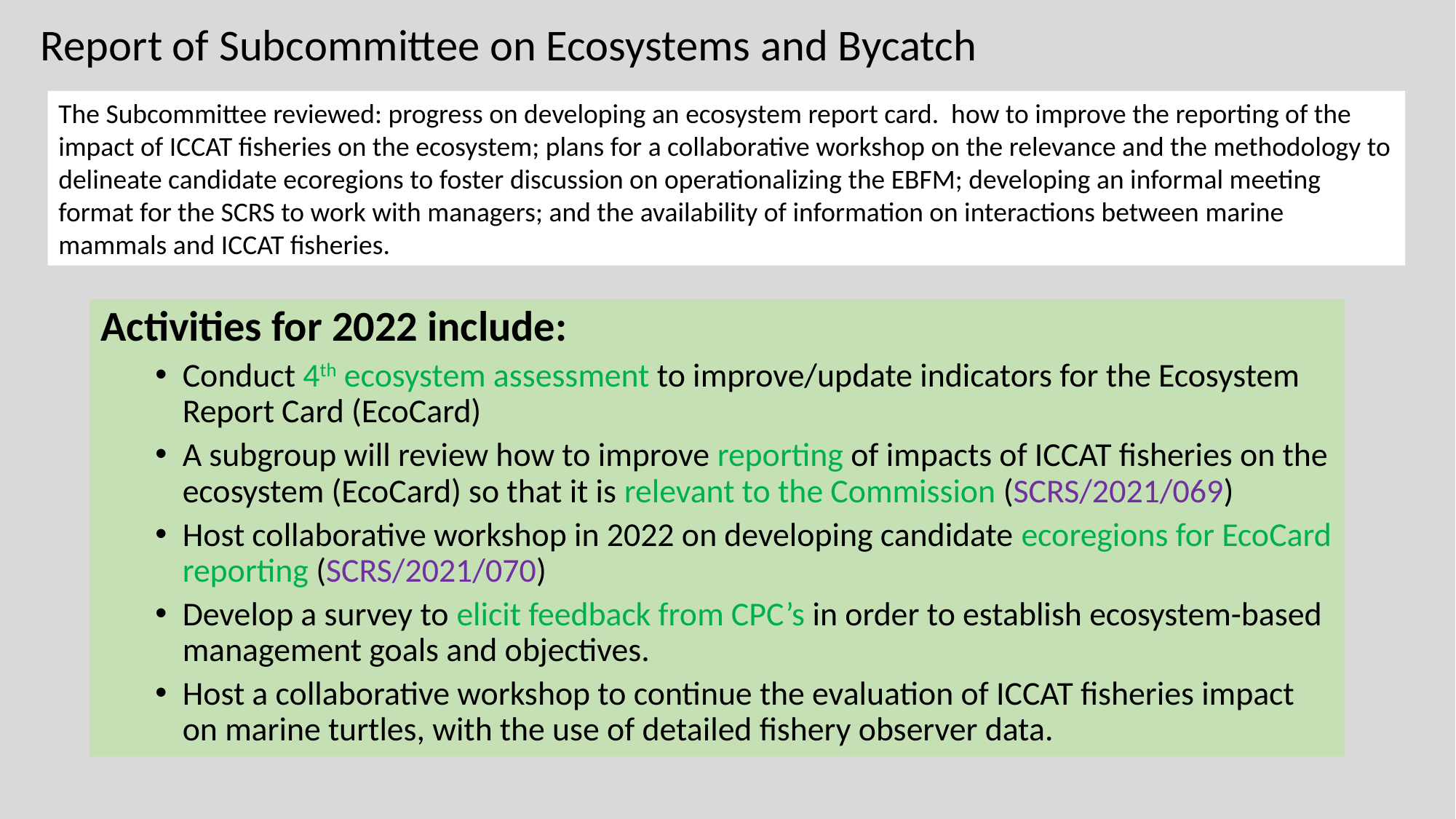

# Report of Subcommittee on Ecosystems and Bycatch
The Subcommittee reviewed: progress on developing an ecosystem report card.  how to improve the reporting of the impact of ICCAT fisheries on the ecosystem; plans for a collaborative workshop on the relevance and the methodology to delineate candidate ecoregions to foster discussion on operationalizing the EBFM; developing an informal meeting format for the SCRS to work with managers; and the availability of information on interactions between marine mammals and ICCAT fisheries.
Activities for 2022 include:
Conduct 4th ecosystem assessment to improve/update indicators for the Ecosystem Report Card (EcoCard)
A subgroup will review how to improve reporting of impacts of ICCAT fisheries on the ecosystem (EcoCard) so that it is relevant to the Commission (SCRS/2021/069)
Host collaborative workshop in 2022 on developing candidate ecoregions for EcoCard reporting (SCRS/2021/070)
Develop a survey to elicit feedback from CPC’s in order to establish ecosystem-based management goals and objectives.
Host a collaborative workshop to continue the evaluation of ICCAT fisheries impact on marine turtles, with the use of detailed fishery observer data.